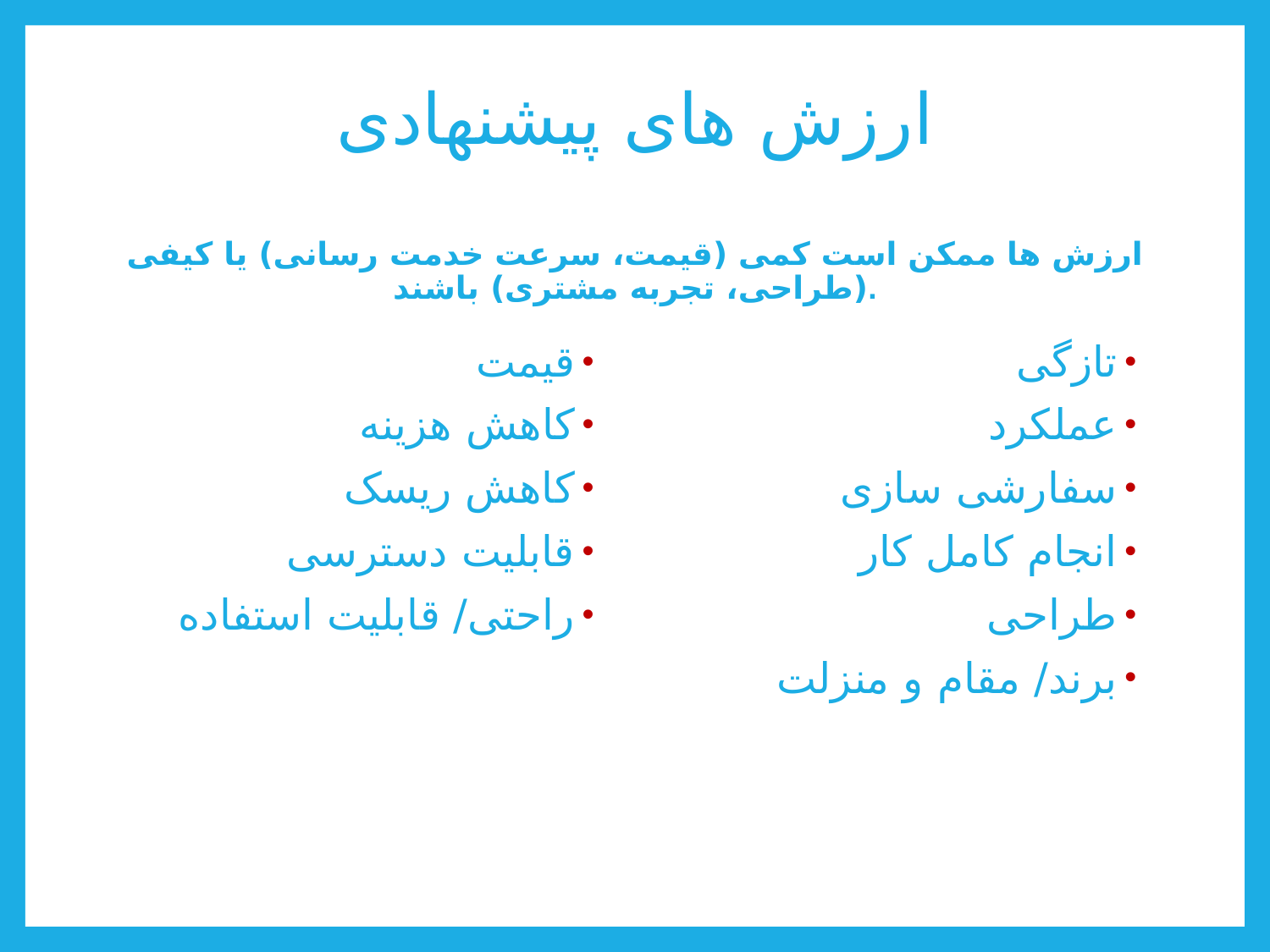

# ارزش های پیشنهادی
ارزش ها ممکن است کمی (قیمت، سرعت خدمت رسانی) یا کیفی (طراحی، تجربه مشتری) باشند.
قیمت
کاهش هزینه
کاهش ریسک
قابلیت دسترسی
راحتی/ قابلیت استفاده
تازگی
عملکرد
سفارشی سازی
انجام کامل کار
طراحی
برند/ مقام و منزلت